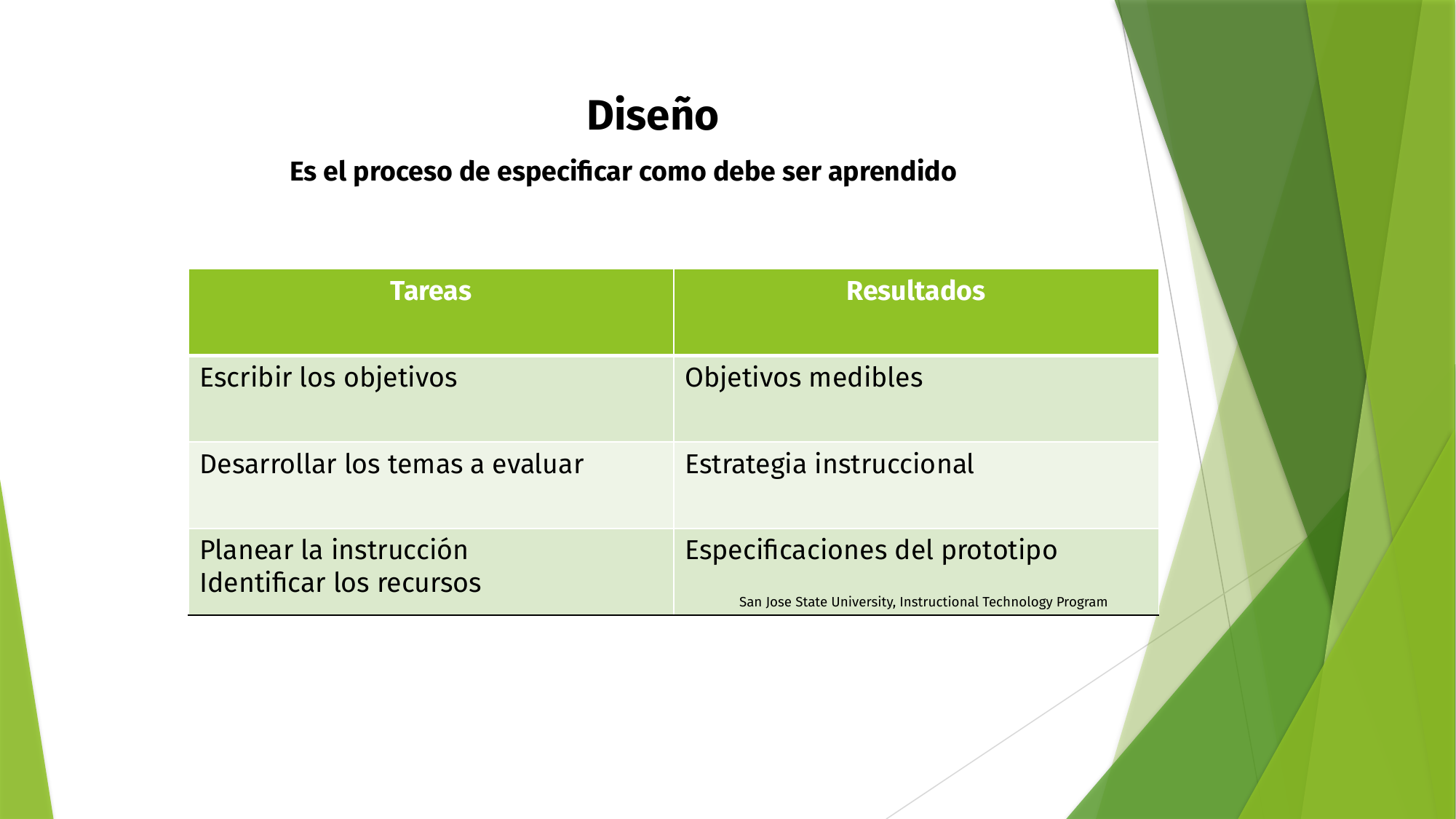

Diseño
          Es el proceso de especificar como debe ser aprendido
#
| Tareas | Resultados |
| --- | --- |
| Escribir los objetivos | Objetivos medibles |
| Desarrollar los temas a evaluar | Estrategia instruccional |
| Planear la instrucción Identificar los recursos | Especificaciones del prototipo |
San Jose State University, Instructional Technology Program